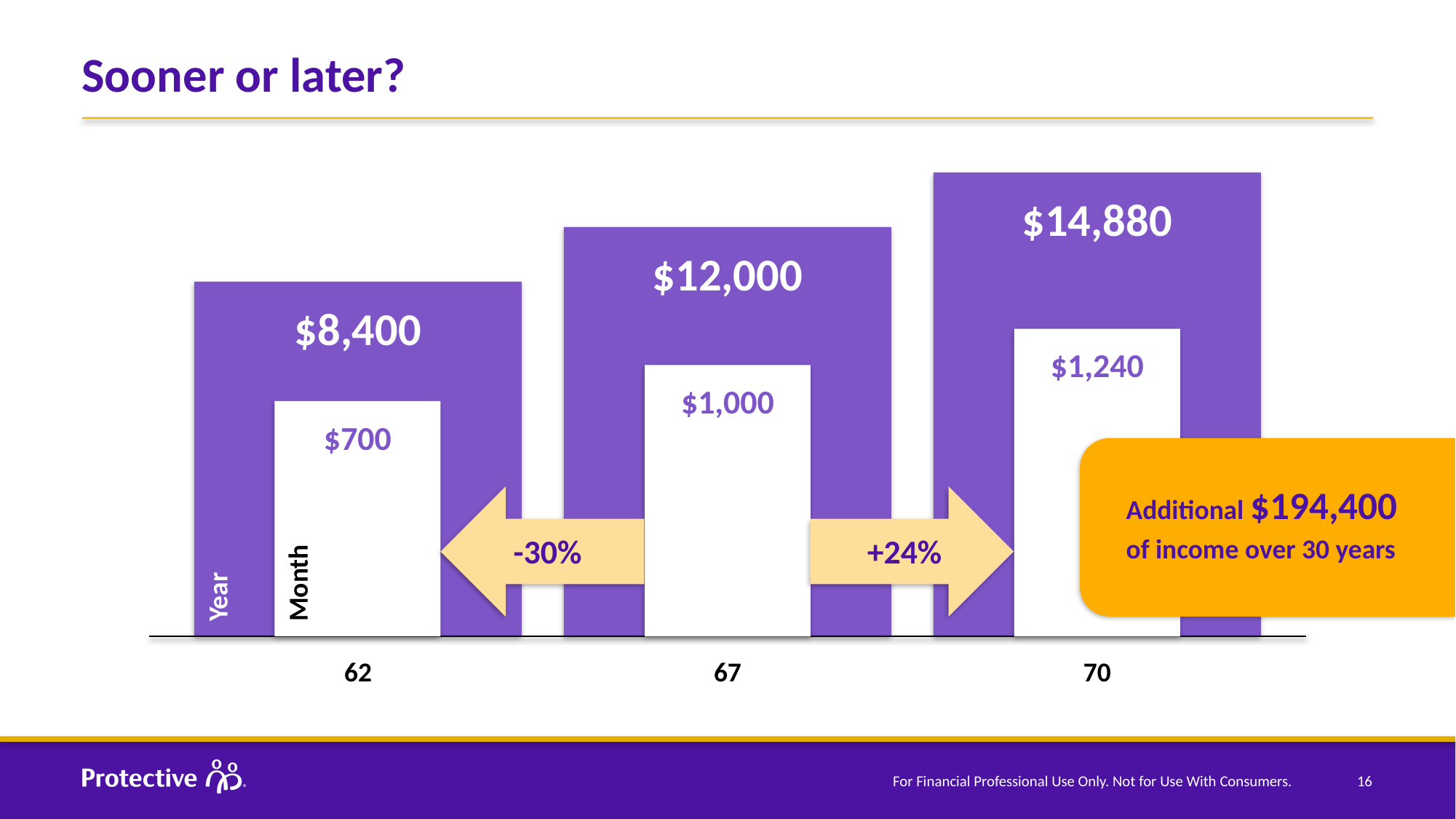

# Sooner or later?

$14,880

$12,000

$8,400

$1,240

$1,000

$700

Additional $194,400
of income over 30 years

-30%

+24%
Year
Month
62
67
70